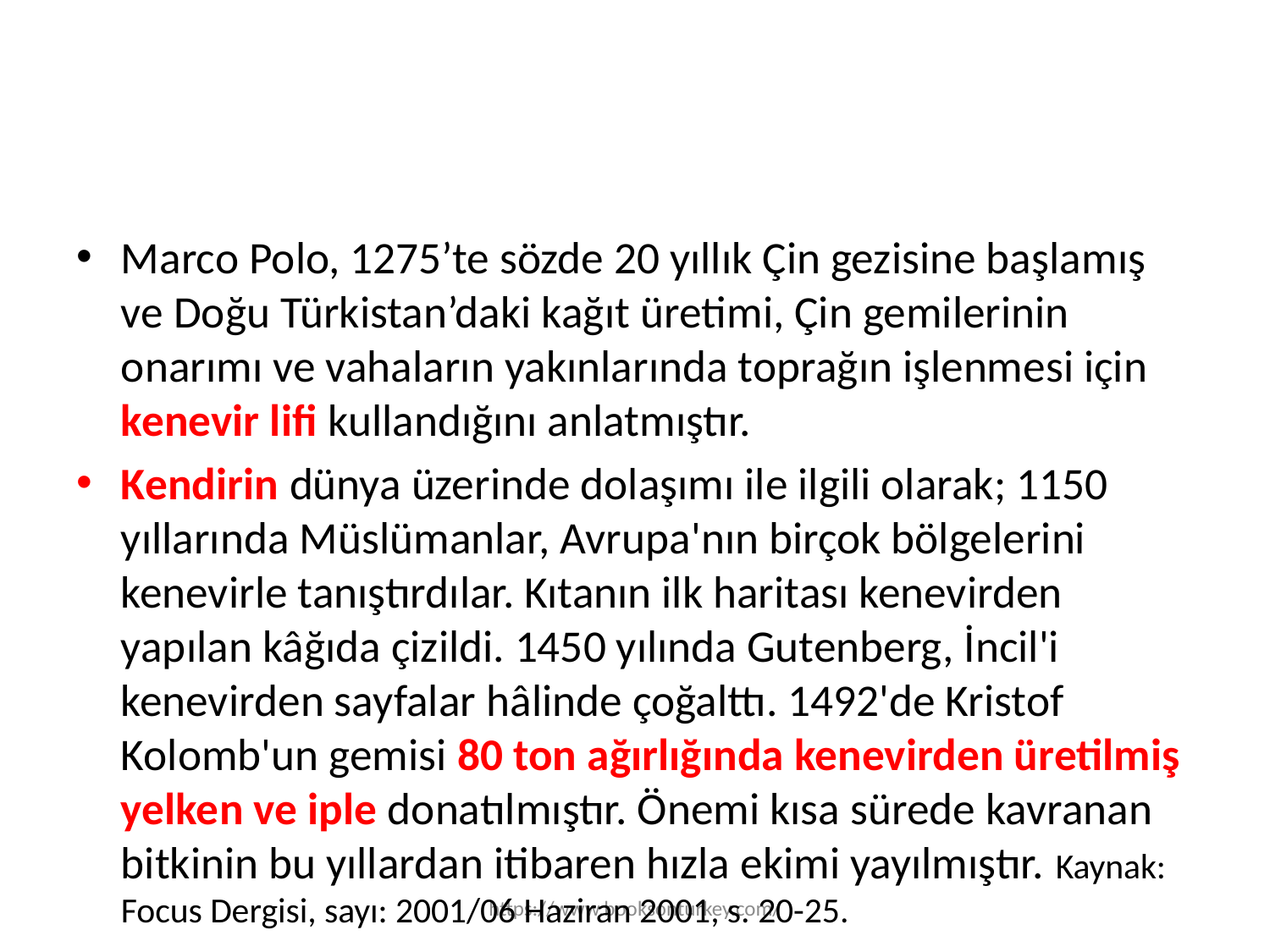

#
Marco Polo, 1275’te sözde 20 yıllık Çin gezisine başlamış ve Doğu Türkistan’daki kağıt üretimi, Çin gemilerinin onarımı ve vahaların yakınlarında toprağın işlenmesi için kenevir lifi kullandığını anlatmıştır.
Kendirin dünya üzerinde dolaşımı ile ilgili olarak; 1150 yıllarında Müslümanlar, Avrupa'nın birçok bölgelerini kenevirle tanıştırdılar. Kıtanın ilk haritası kenevirden yapılan kâğıda çizildi. 1450 yılında Gutenberg, İncil'i kenevirden sayfalar hâlinde çoğalttı. 1492'de Kristof Kolomb'un gemisi 80 ton ağırlığında kenevirden üretilmiş yelken ve iple donatılmıştır. Önemi kısa sürede kavranan bitkinin bu yıllardan itibaren hızla ekimi yayılmıştır. Kaynak: Focus Dergisi, sayı: 2001/06 Haziran 2001, s. 20-25.

https://www.booksonturkey.com/